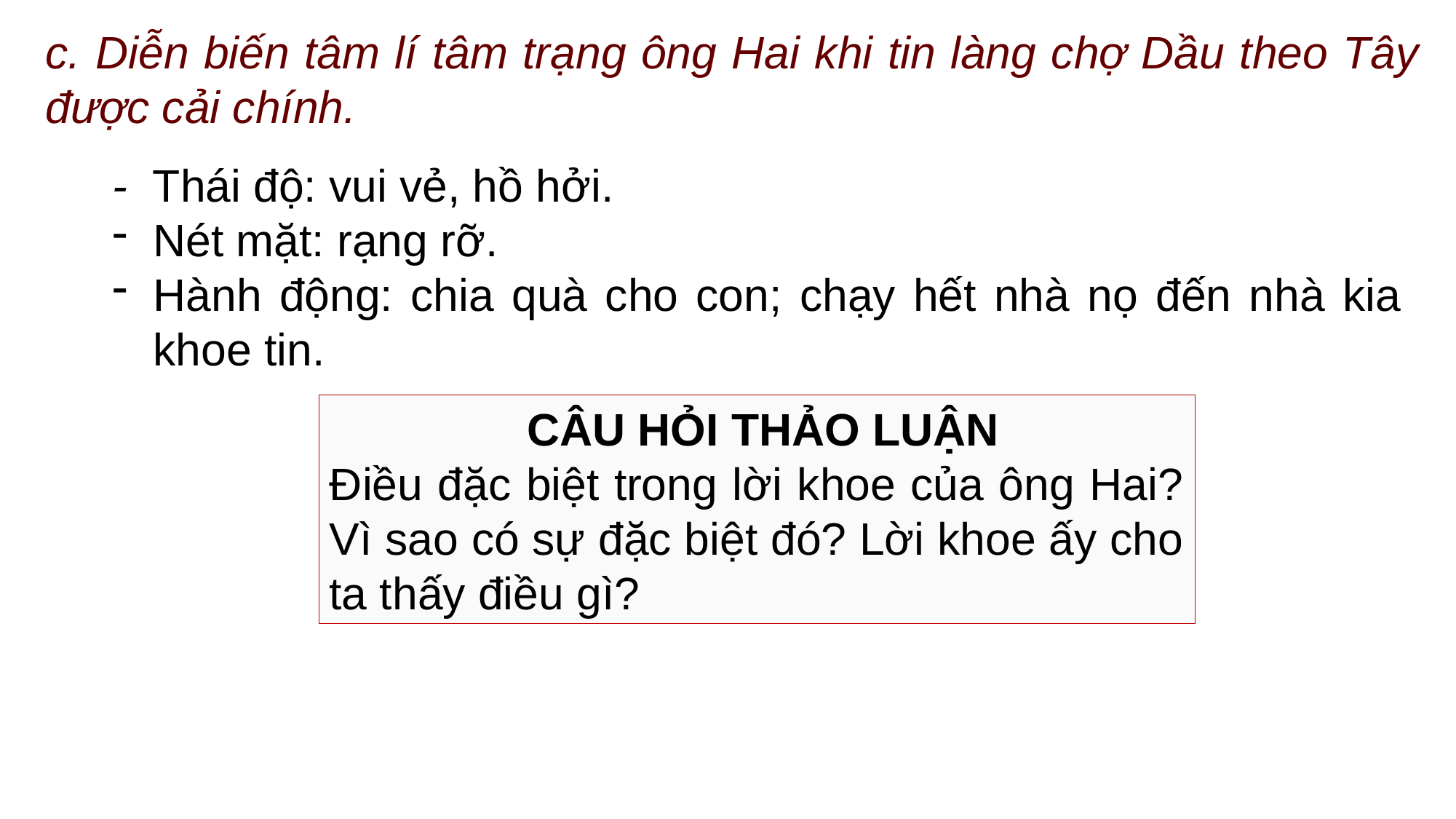

c. Diễn biến tâm lí tâm trạng ông Hai khi tin làng chợ Dầu theo Tây được cải chính.
-  Thái độ: vui vẻ, hồ hởi.
Nét mặt: rạng rỡ.
Hành động: chia quà cho con; chạy hết nhà nọ đến nhà kia khoe tin.
 CÂU HỎI THẢO LUẬN
Điều đặc biệt trong lời khoe của ông Hai? Vì sao có sự đặc biệt đó? Lời khoe ấy cho ta thấy điều gì?